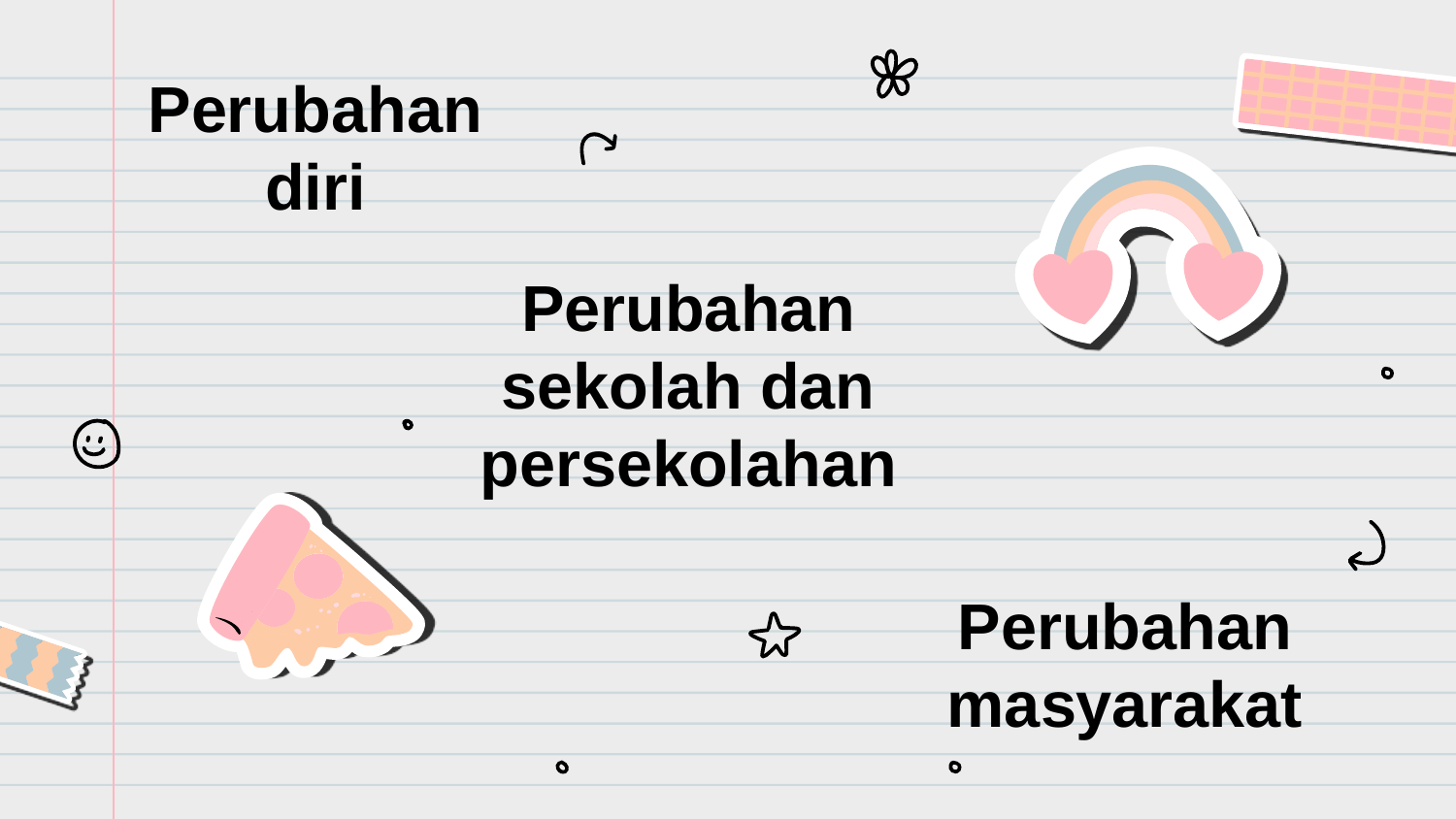

# Perubahan diri

Perubahan sekolah dan persekolahan

Perubahan masyarakat